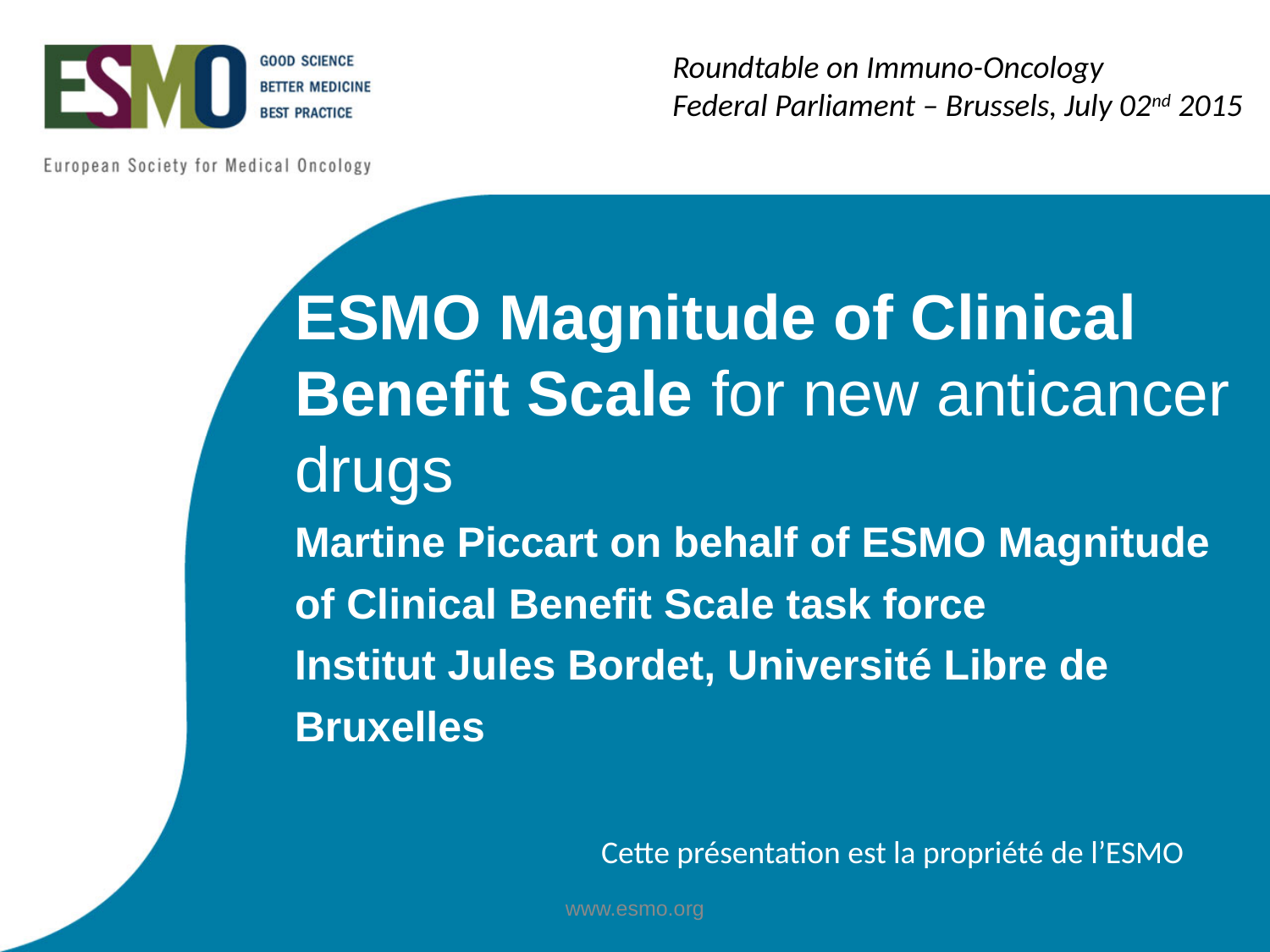

Roundtable on Immuno-Oncology
Federal Parliament – Brussels, July 02nd 2015
ESMO Magnitude of Clinical Benefit Scale for new anticancer drugs
Martine Piccart on behalf of ESMO Magnitude
of Clinical Benefit Scale task force
Institut Jules Bordet, Université Libre de
Bruxelles

Cette présentation est la propriété de l’ESMO
www.esmo.org